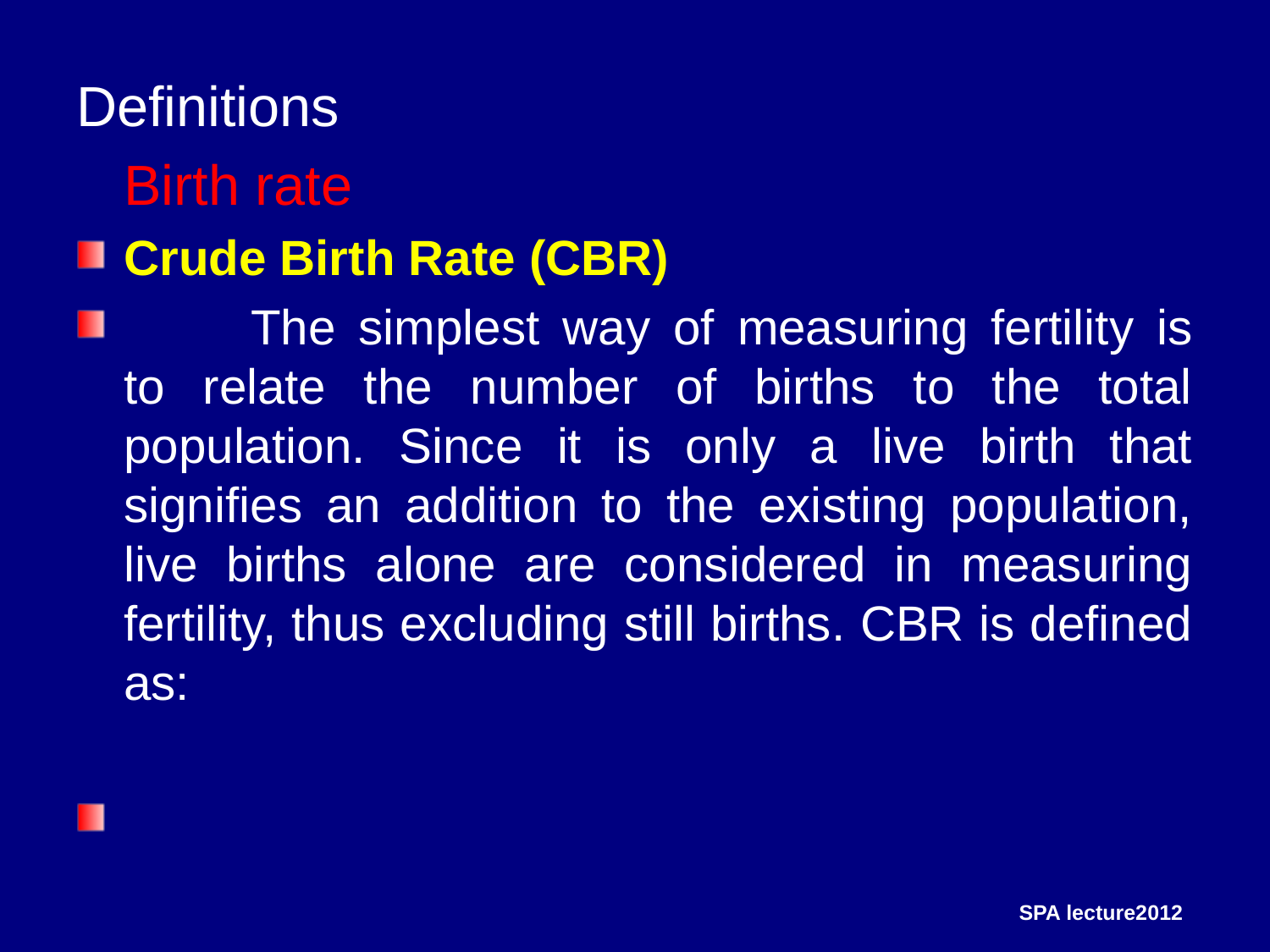

Definitions
	Birth rate
Crude Birth Rate (CBR)
	The simplest way of measuring fertility is to relate the number of births to the total population. Since it is only a live birth that signifies an addition to the existing population, live births alone are considered in measuring fertility, thus excluding still births. CBR is defined as:

SPA lecture2012